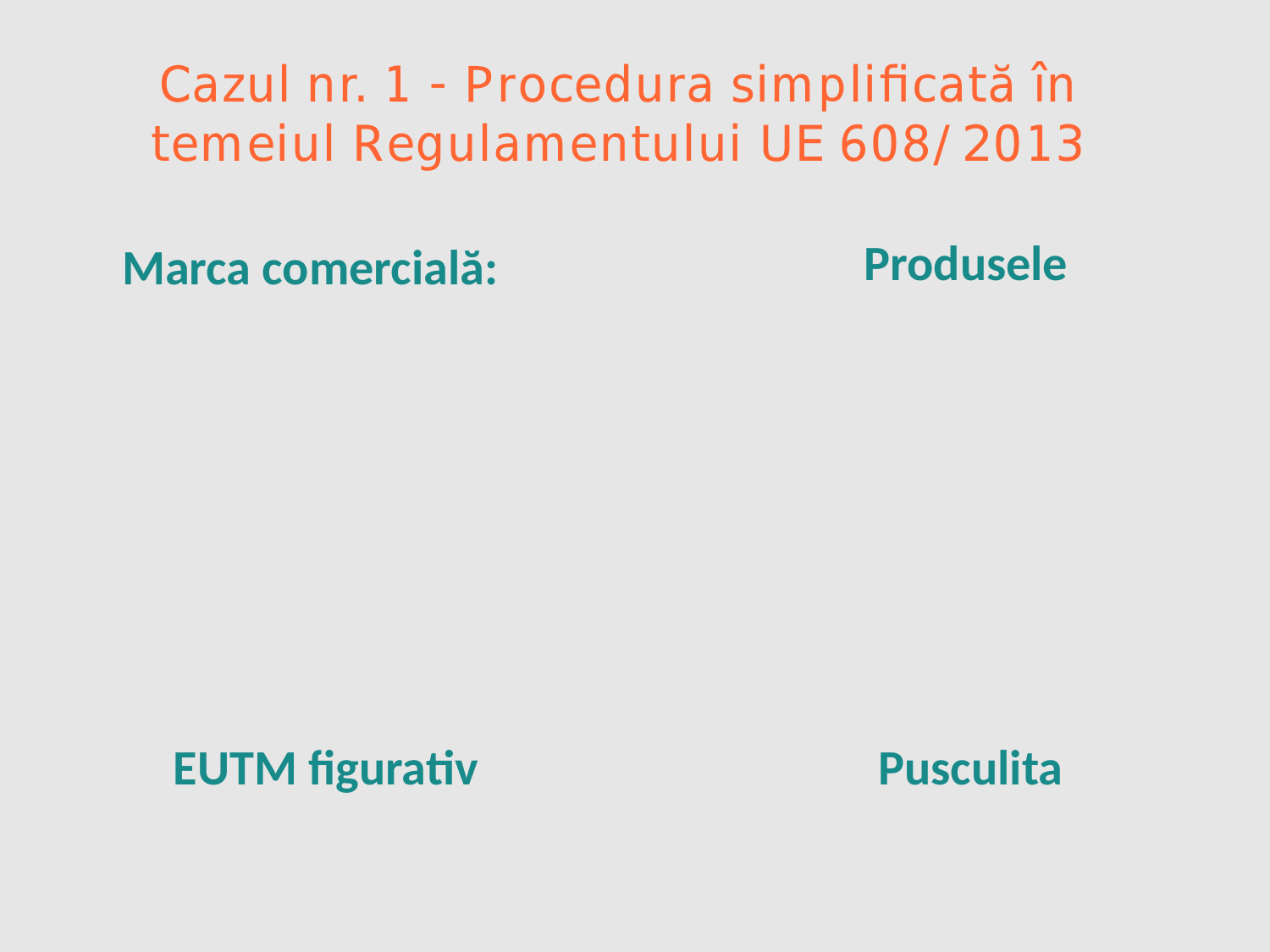

Cazul nr. 1 - Procedura simplificată în temeiul Regulamentului UE 608/2013
Marca comercială:
Produsele
EUTM figurativ
Pusculita